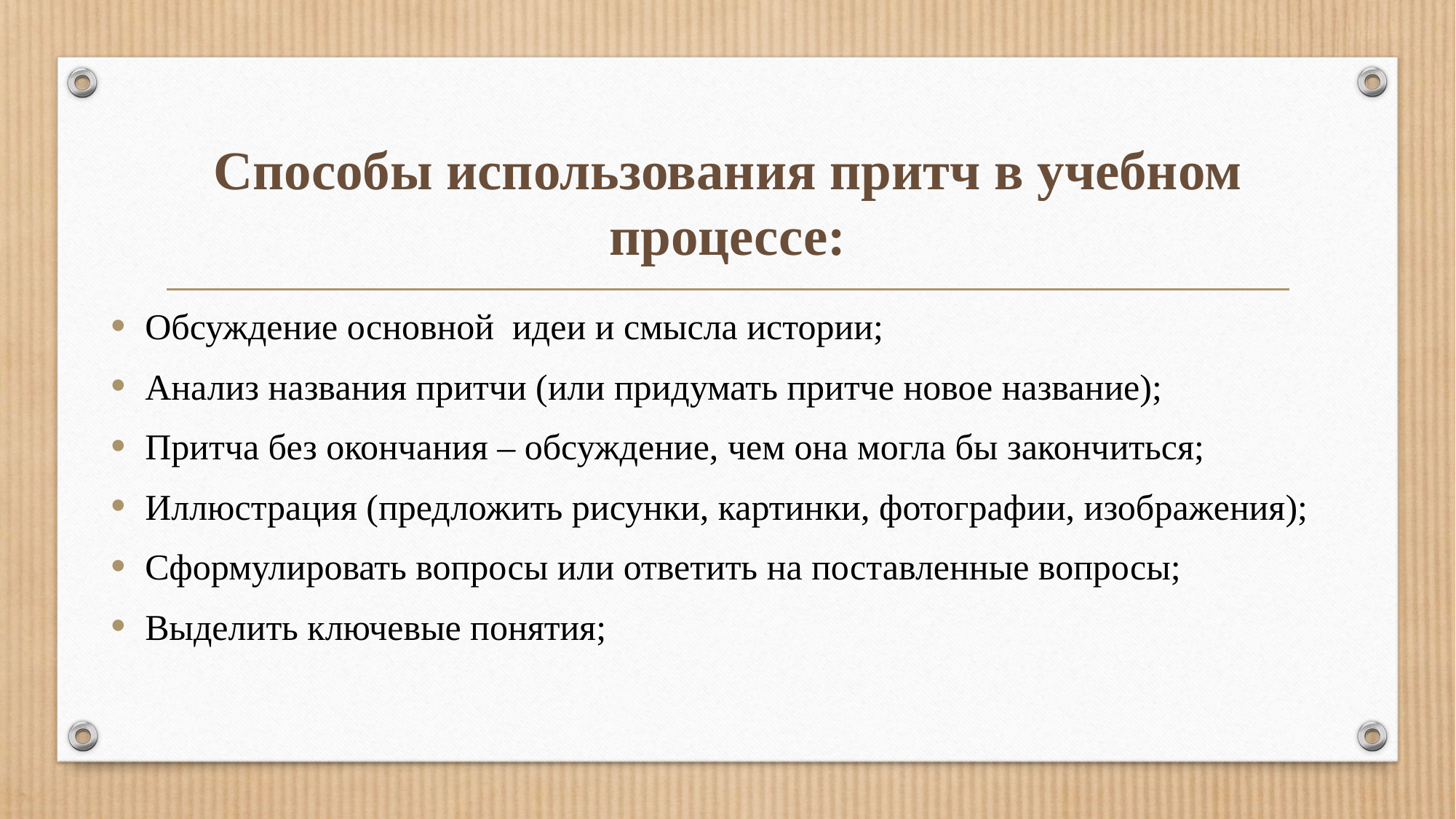

# Способы использования притч в учебном процессе:
Обсуждение основной  идеи и смысла истории;
Анализ названия притчи (или придумать притче новое название);
Притча без окончания – обсуждение, чем она могла бы закончиться;
Иллюстрация (предложить рисунки, картинки, фотографии, изображения);
Сформулировать вопросы или ответить на поставленные вопросы;
Выделить ключевые понятия;